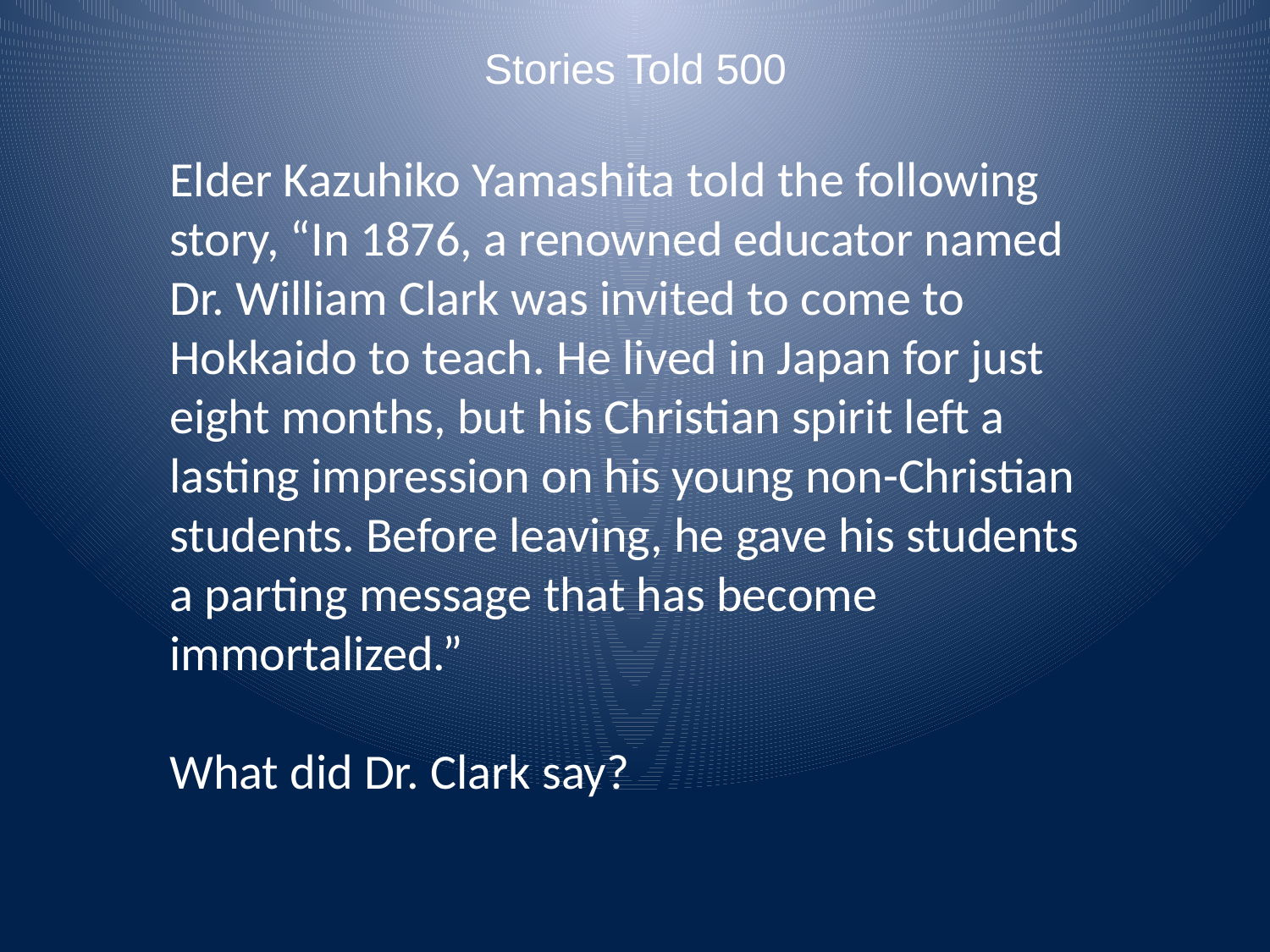

Stories Told 500
Elder Kazuhiko Yamashita told the following story, “In 1876, a renowned educator named Dr. William Clark was invited to come to Hokkaido to teach. He lived in Japan for just eight months, but his Christian spirit left a lasting impression on his young non-Christian students. Before leaving, he gave his students a parting message that has become immortalized.”

What did Dr. Clark say?